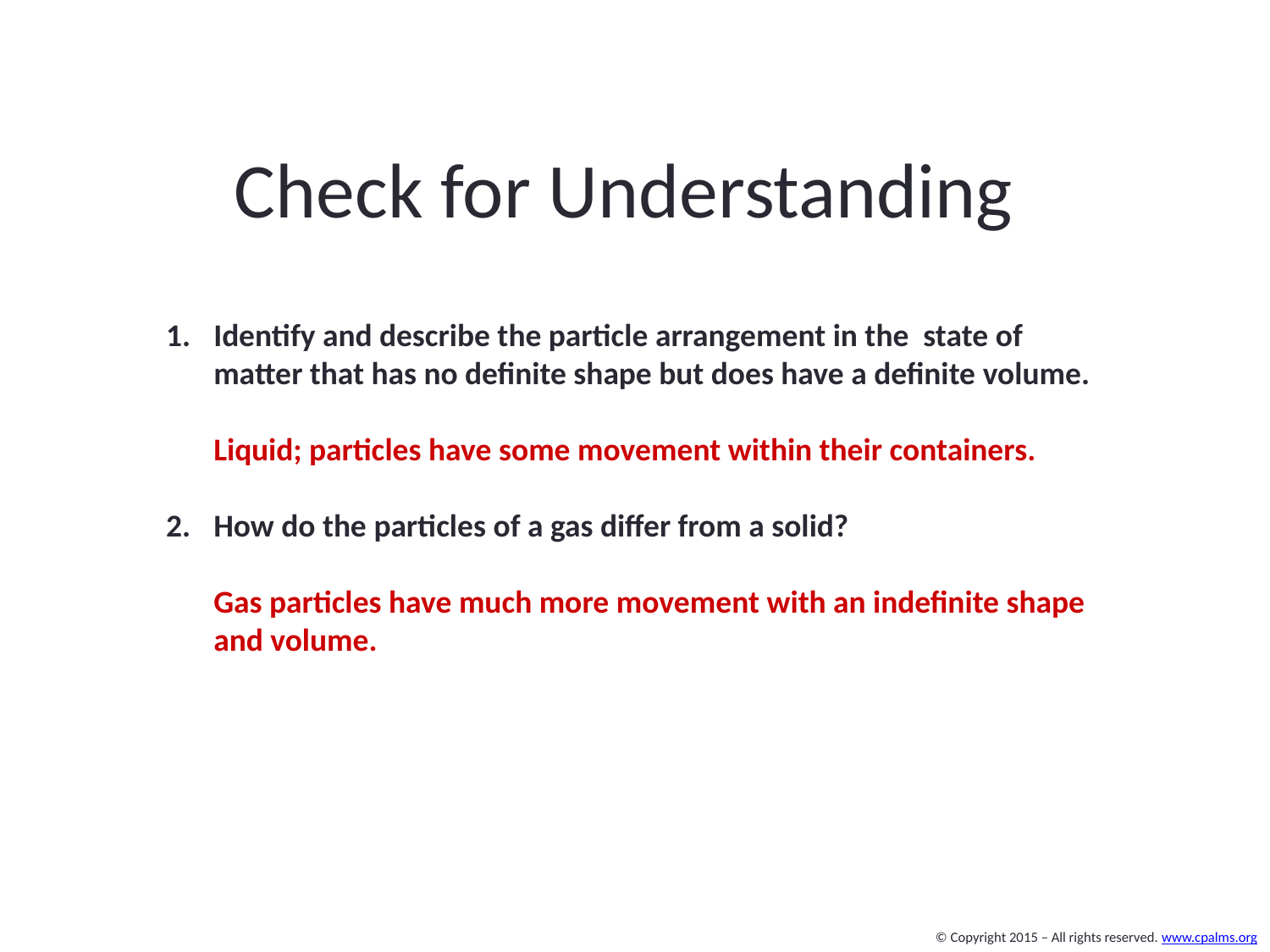

# Check for Understanding
Identify and describe the particle arrangement in the  state of matter that has no definite shape but does have a definite volume.
Liquid; particles have some movement within their containers.
How do the particles of a gas differ from a solid?
Gas particles have much more movement with an indefinite shape and volume.

© Copyright 2015 – All rights reserved. www.cpalms.org